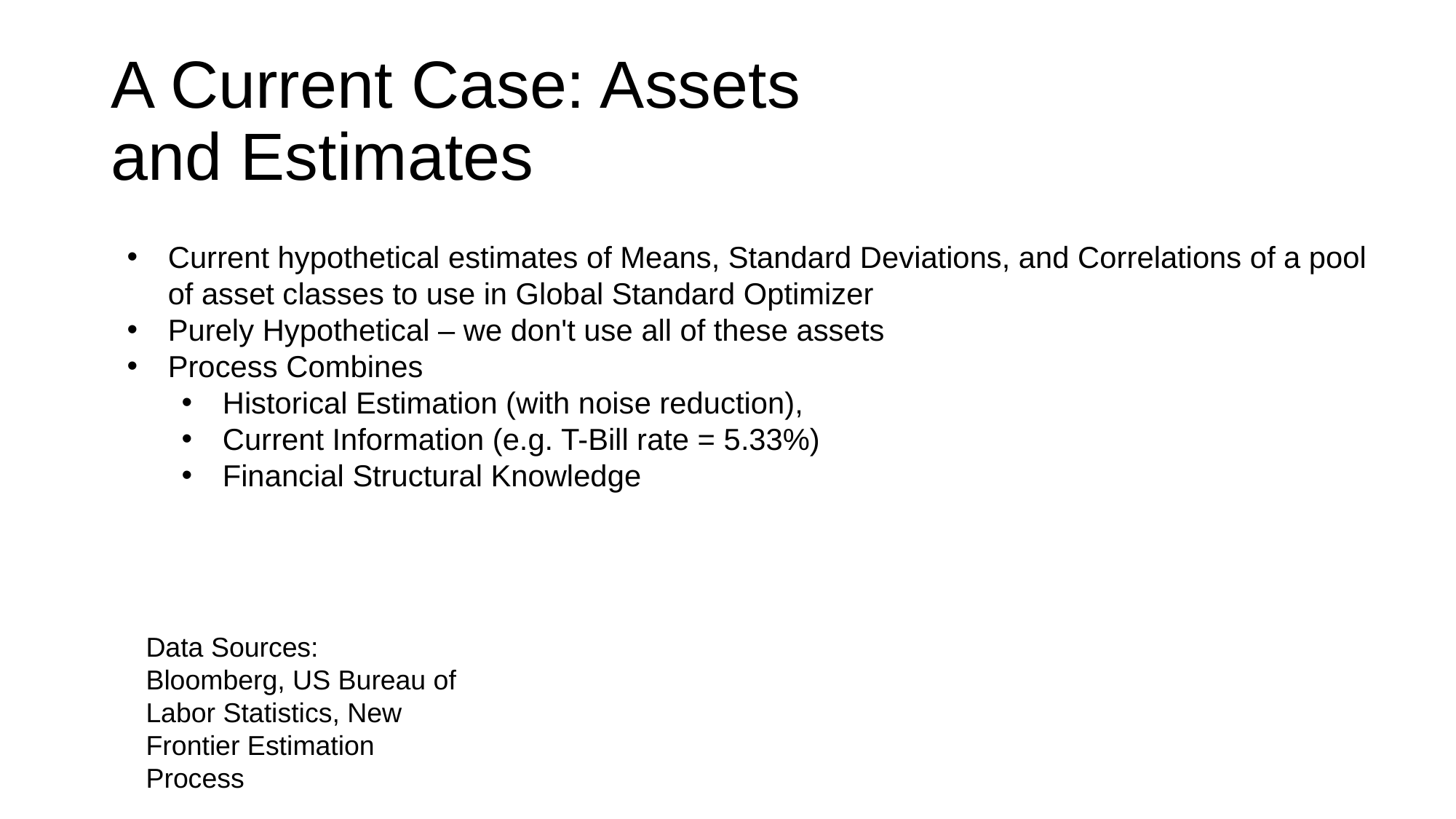

# A Current Case: Assets and Estimates
Current hypothetical estimates of Means, Standard Deviations, and Correlations of a pool of asset classes to use in Global Standard Optimizer
Purely Hypothetical – we don't use all of these assets
Process Combines
Historical Estimation (with noise reduction),
Current Information (e.g. T-Bill rate = 5.33%)
Financial Structural Knowledge

Data Sources: Bloomberg, US Bureau of Labor Statistics, New Frontier Estimation Process